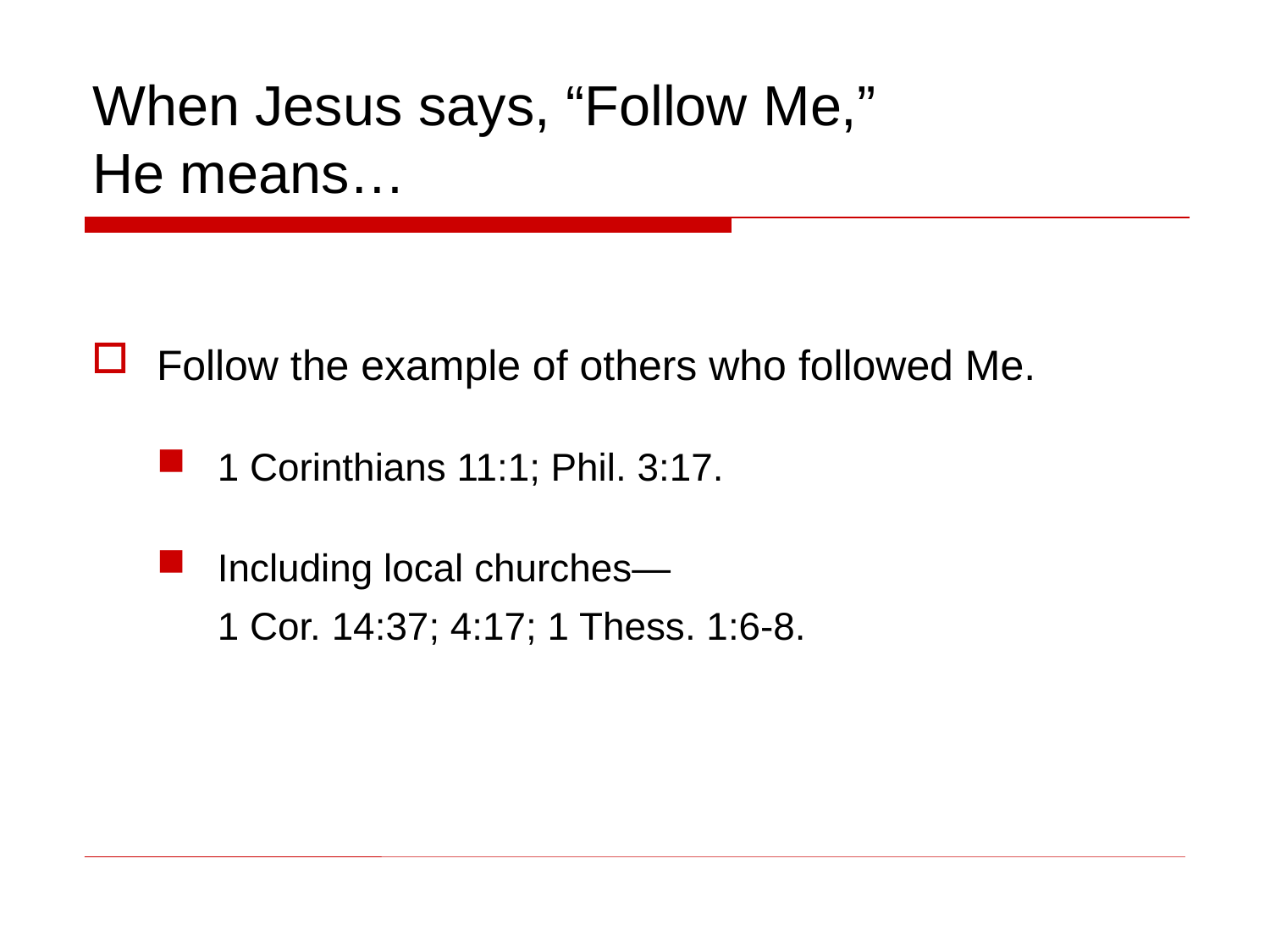

# When Jesus says, “Follow Me,” He means…
Follow the example of others who followed Me.
1 Corinthians 11:1; Phil. 3:17.
Including local churches—
1 Cor. 14:37; 4:17; 1 Thess. 1:6-8.